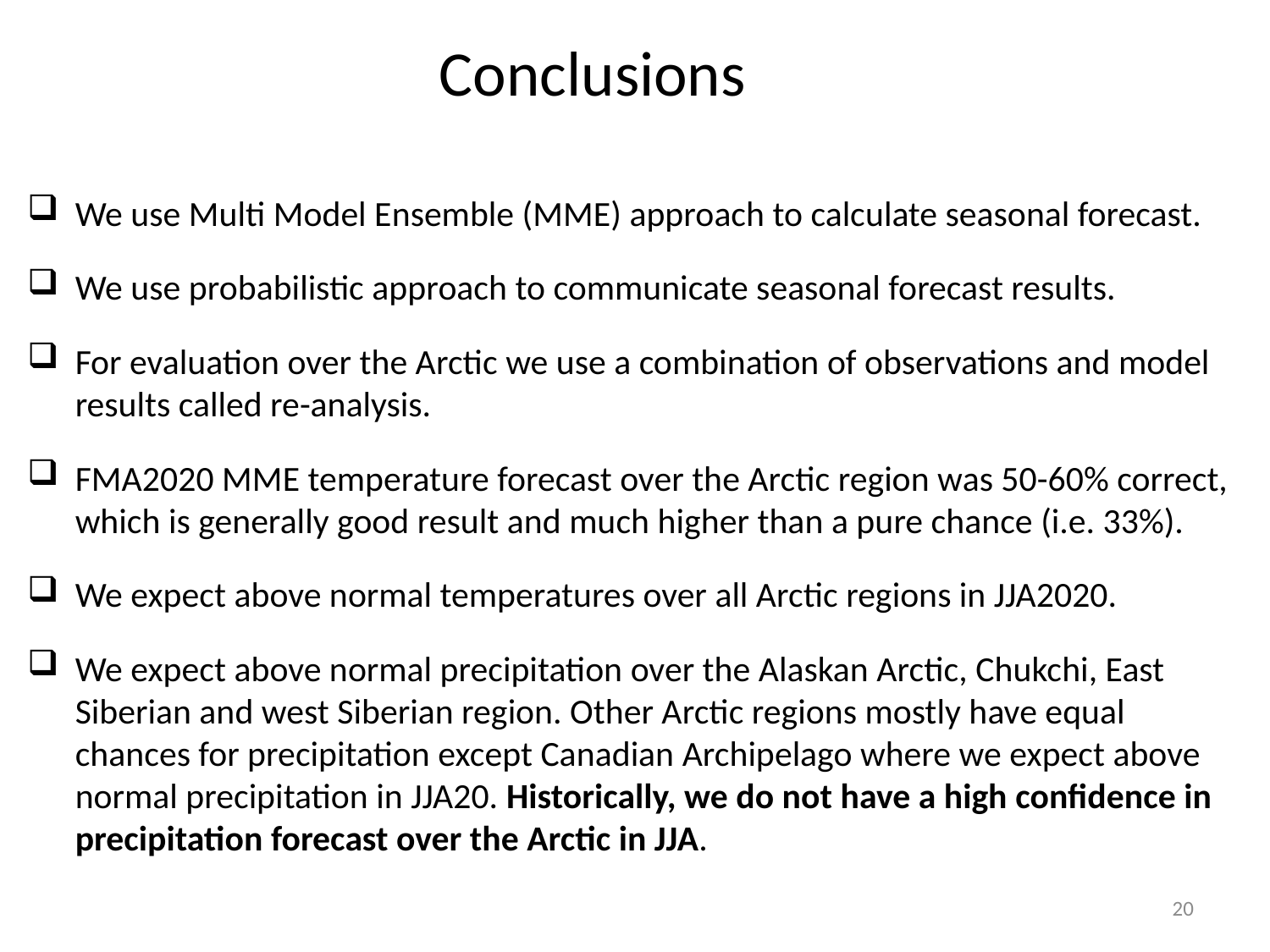

Conclusions
We use Multi Model Ensemble (MME) approach to calculate seasonal forecast.
We use probabilistic approach to communicate seasonal forecast results.
For evaluation over the Arctic we use a combination of observations and model results called re-analysis.
FMA2020 MME temperature forecast over the Arctic region was 50-60% correct, which is generally good result and much higher than a pure chance (i.e. 33%).
We expect above normal temperatures over all Arctic regions in JJA2020.
We expect above normal precipitation over the Alaskan Arctic, Chukchi, East Siberian and west Siberian region. Other Arctic regions mostly have equal chances for precipitation except Canadian Archipelago where we expect above normal precipitation in JJA20. Historically, we do not have a high confidence in precipitation forecast over the Arctic in JJA.
20